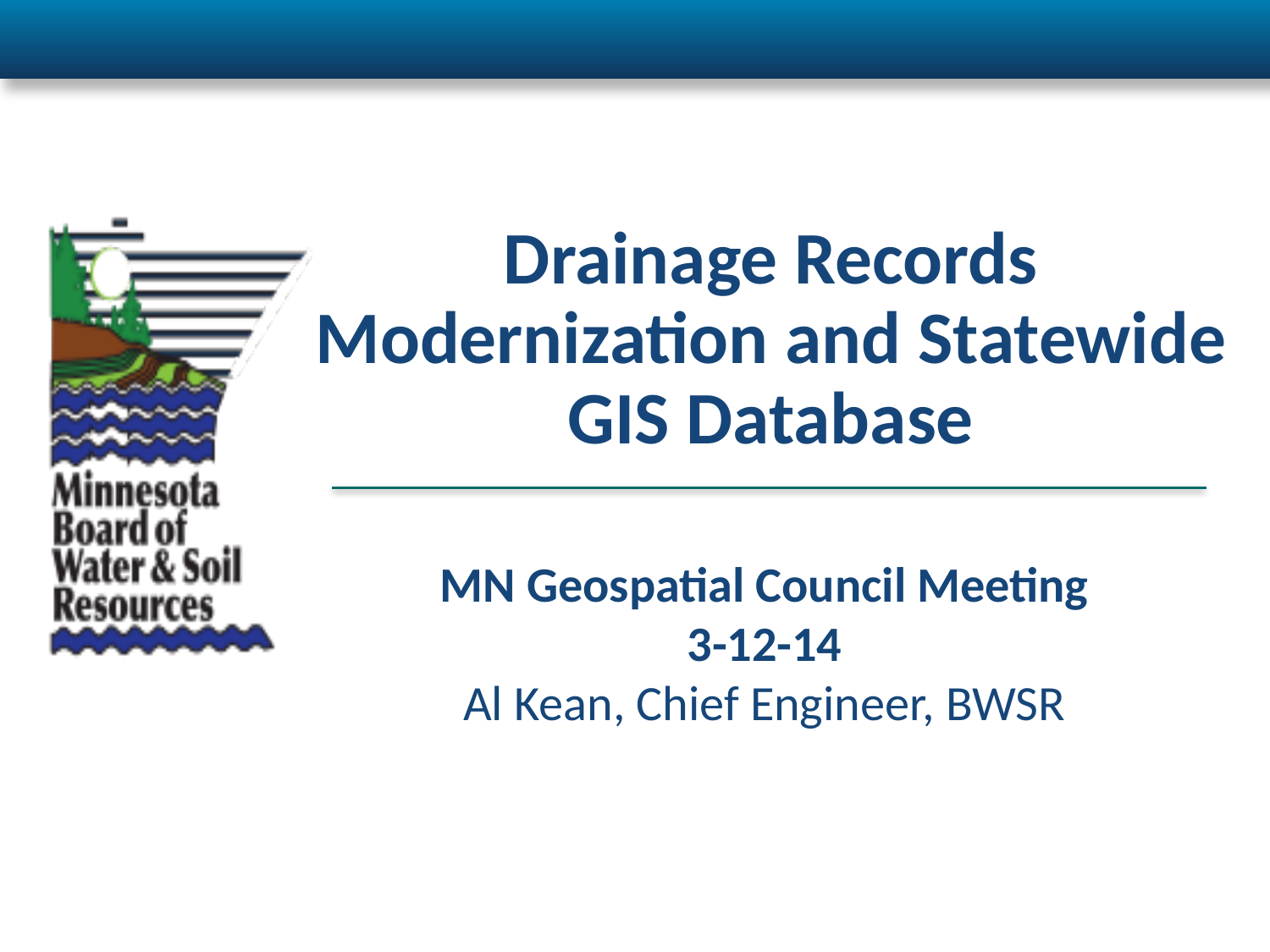

# Drainage Records Modernization and Statewide GIS Database
MN Geospatial Council Meeting
3-12-14
Al Kean, Chief Engineer, BWSR